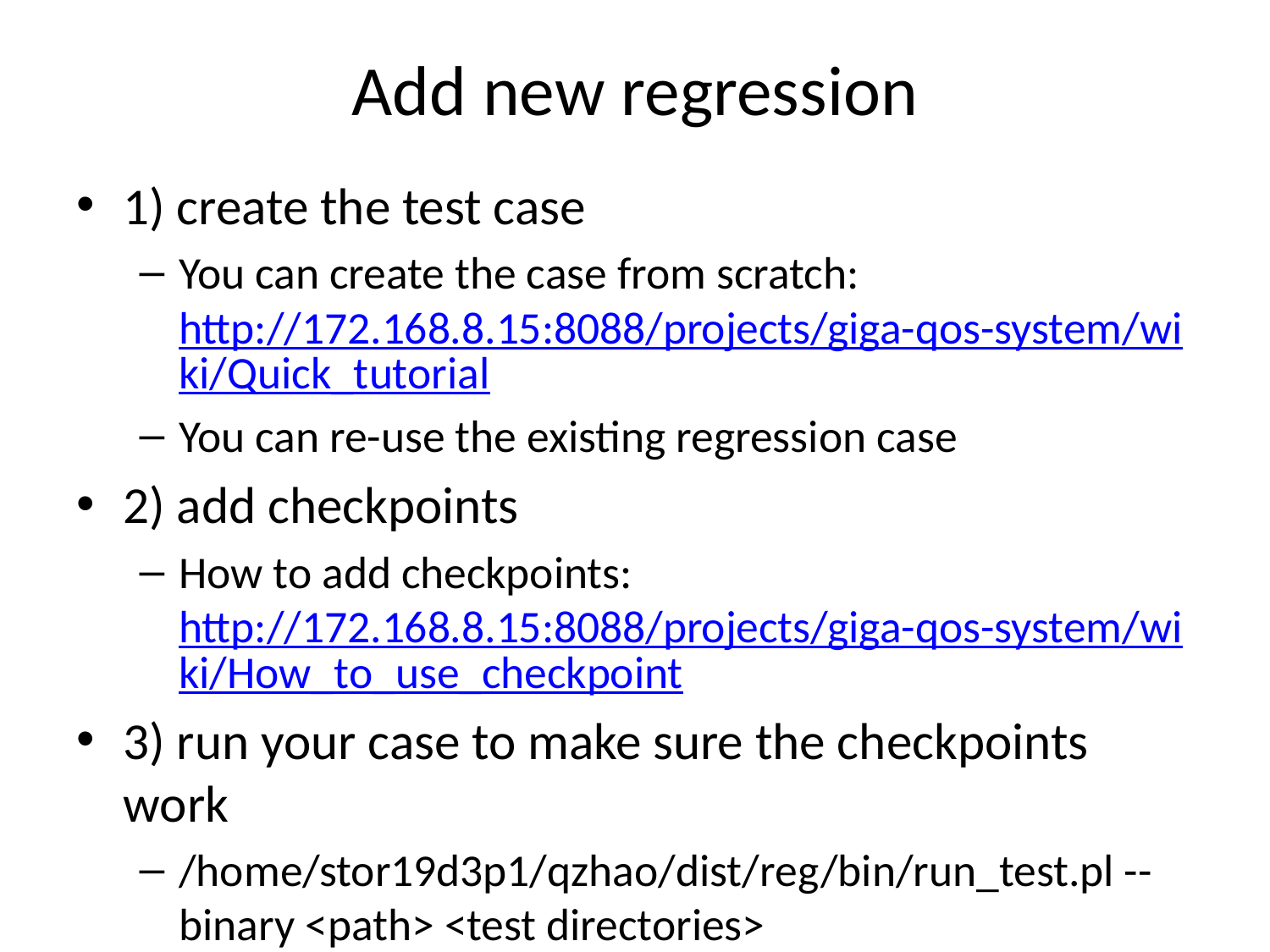

# Add new regression
1) create the test case
You can create the case from scratch: http://172.168.8.15:8088/projects/giga-qos-system/wiki/Quick_tutorial
You can re-use the existing regression case
2) add checkpoints
How to add checkpoints: http://172.168.8.15:8088/projects/giga-qos-system/wiki/How_to_use_checkpoint
3) run your case to make sure the checkpoints work
/home/stor19d3p1/qzhao/dist/reg/bin/run_test.pl --binary <path> <test directories>